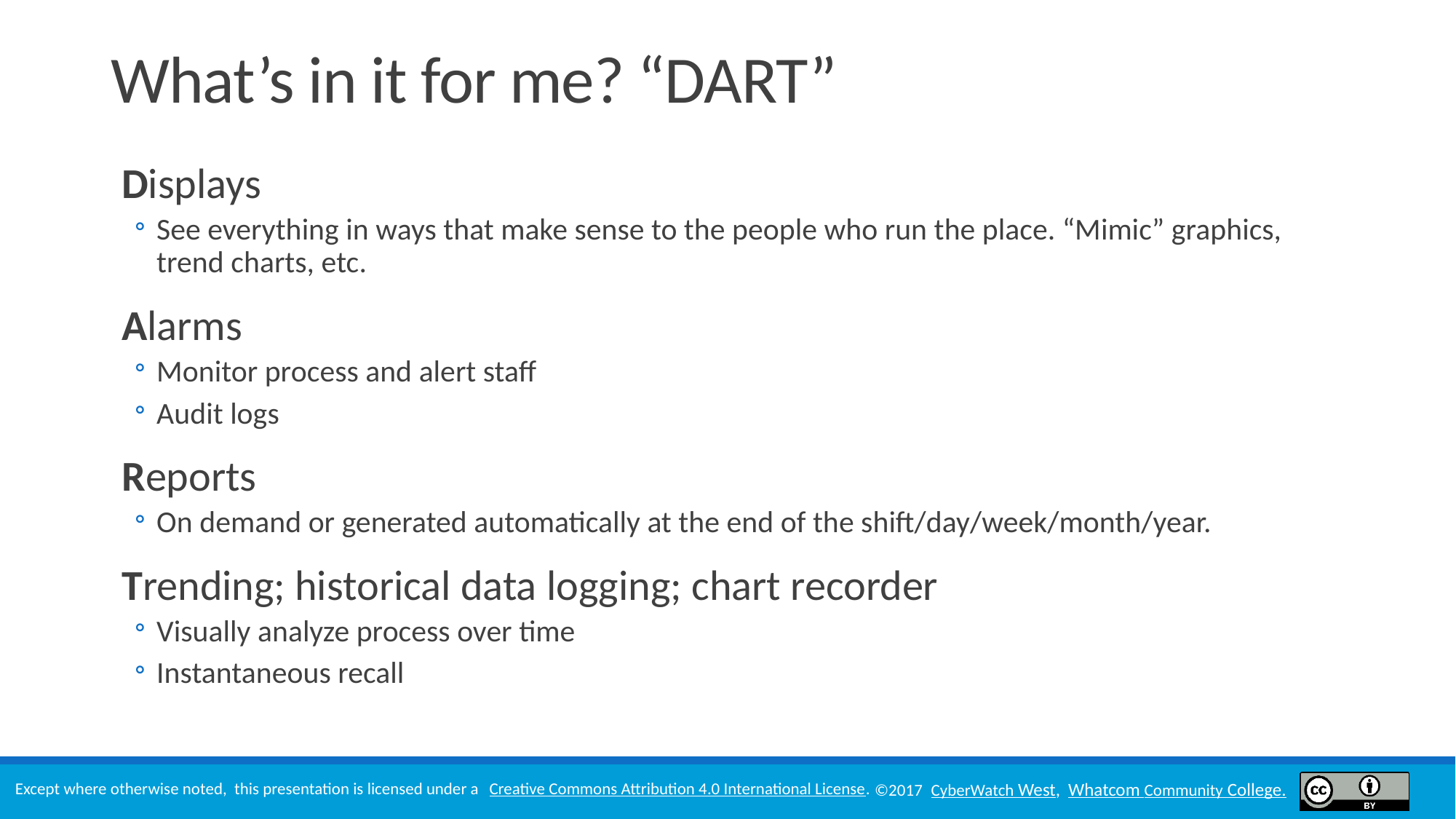

# What’s in it for me? “DART”
Displays
See everything in ways that make sense to the people who run the place. “Mimic” graphics, trend charts, etc.
Alarms
Monitor process and alert staff
Audit logs
Reports
On demand or generated automatically at the end of the shift/day/week/month/year.
Trending; historical data logging; chart recorder
Visually analyze process over time
Instantaneous recall